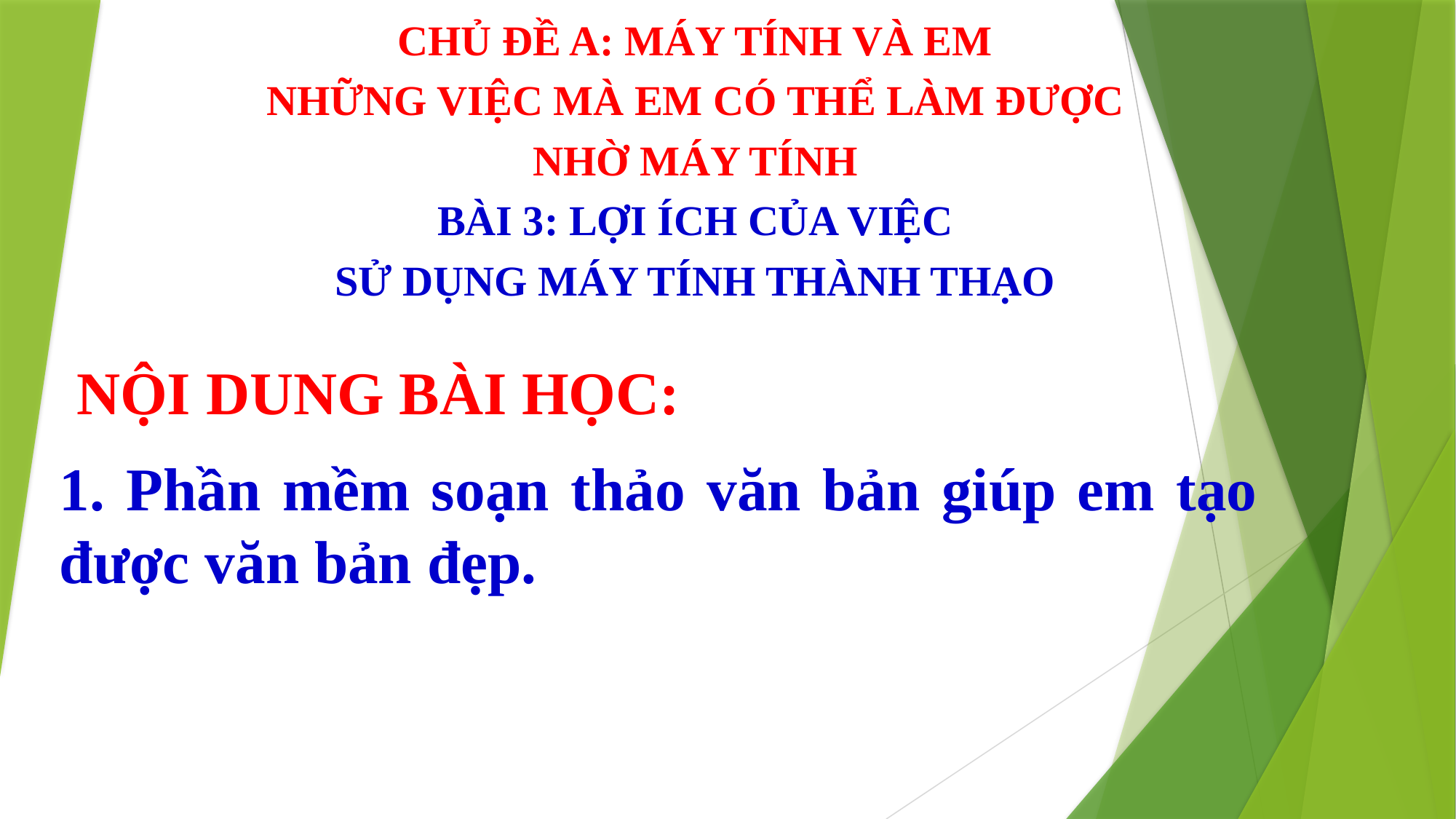

CHỦ ĐỀ A: MÁY TÍNH VÀ EM
NHỮNG VIỆC MÀ EM CÓ THỂ LÀM ĐƯỢC
NHỜ MÁY TÍNH
BÀI 3: LỢI ÍCH CỦA VIỆC
SỬ DỤNG MÁY TÍNH THÀNH THẠO
NỘI DUNG BÀI HỌC:
1. Phần mềm soạn thảo văn bản giúp em tạo được văn bản đẹp.